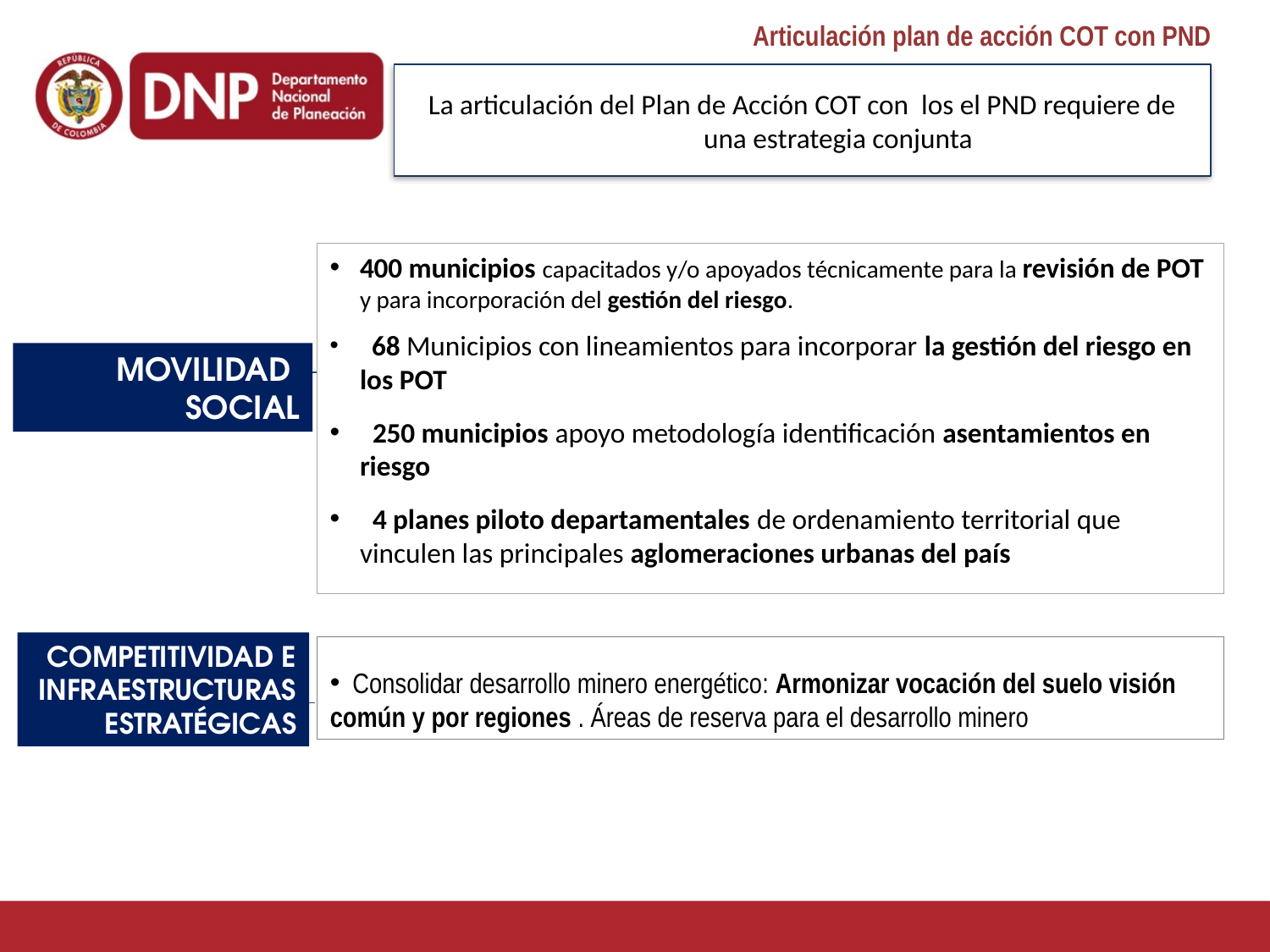

Articulación plan de acción COT con PND
La articulación del Plan de Acción COT con  los el PND requiere de una estrategia conjunta
400 municipios capacitados y/o apoyados técnicamente para la revisión de POT y para incorporación del gestión del riesgo.

  68 Municipios con lineamientos para incorporar la gestión del riesgo en los POT

  250 municipios apoyo metodología identificación asentamientos en riesgo

  4 planes piloto departamentales de ordenamiento territorial que vinculen las principales aglomeraciones urbanas del país

MOVILIDAD
SOCIAL
COMPETITIVIDAD E INFRAESTRUCTURAS ESTRATÉGICAS

  Consolidar desarrollo minero energético: Armonizar vocación del suelo visión común y por regiones . Áreas de reserva para el desarrollo minero